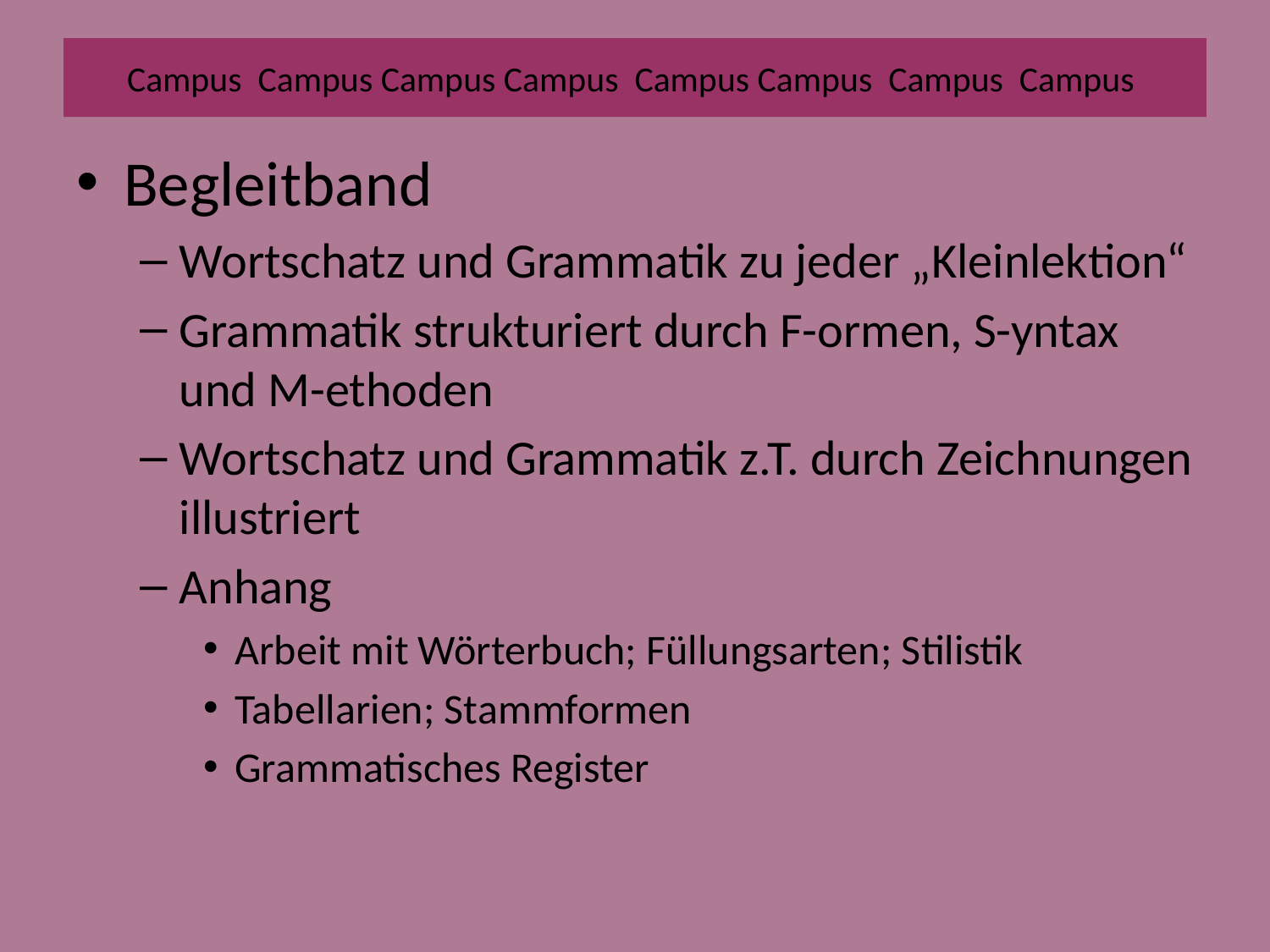

# Campus  Campus Campus Campus  Campus Campus  Campus  Campus
Begleitband
Wortschatz und Grammatik zu jeder „Kleinlektion“
Grammatik strukturiert durch F-ormen, S-yntax und M-ethoden
Wortschatz und Grammatik z.T. durch Zeichnungen illustriert
Anhang
Arbeit mit Wörterbuch; Füllungsarten; Stilistik
Tabellarien; Stammformen
Grammatisches Register